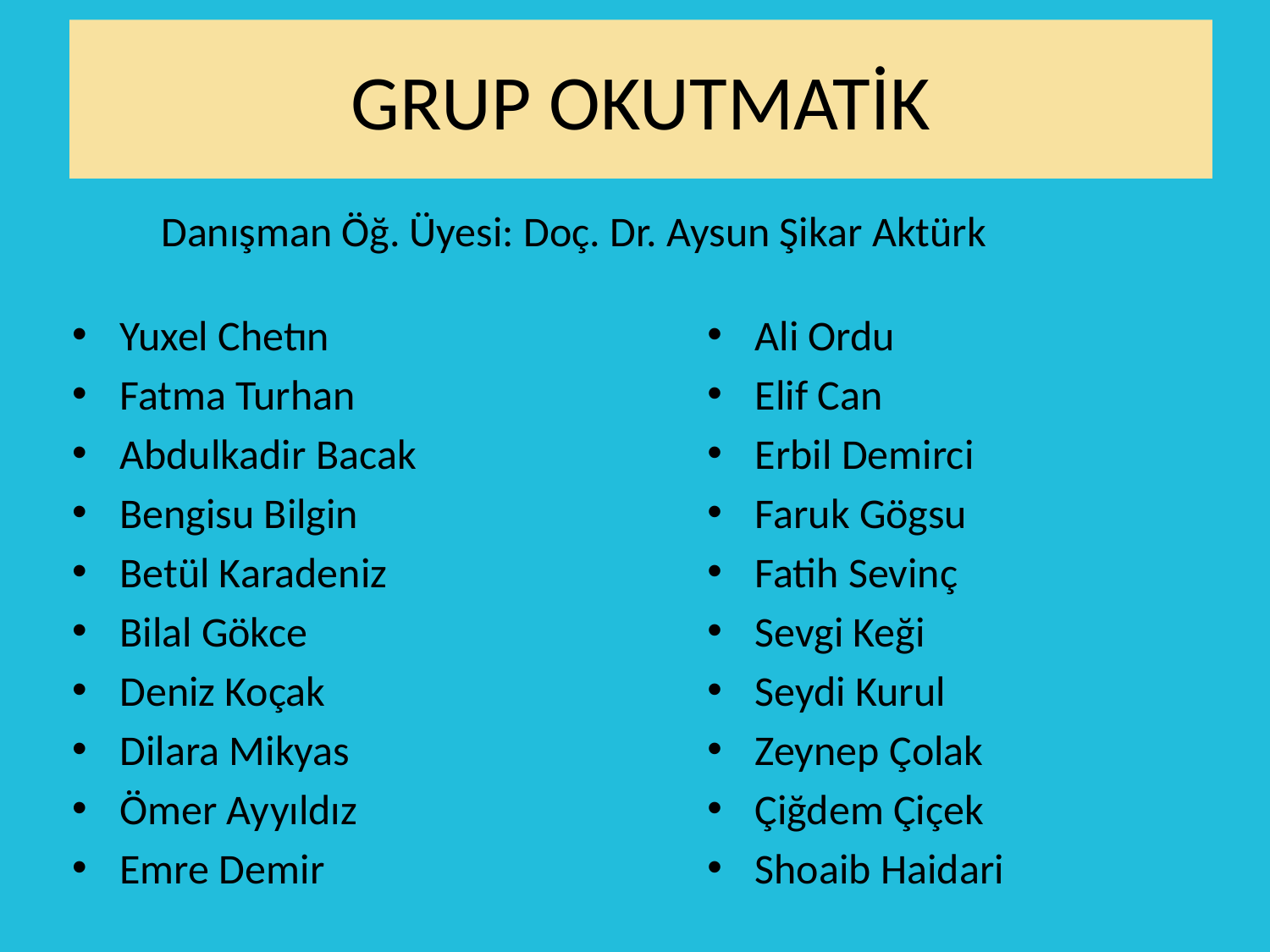

# GRUP OKUTMATİK
Danışman Öğ. Üyesi: Doç. Dr. Aysun Şikar Aktürk
Yuxel Chetın
Fatma Turhan
Abdulkadir Bacak
Bengisu Bilgin
Betül Karadeniz
Bilal Gökce
Deniz Koçak
Dilara Mikyas
Ömer Ayyıldız
Emre Demir
Ali Ordu
Elif Can
Erbil Demirci
Faruk Gögsu
Fatih Sevinç
Sevgi Keği
Seydi Kurul
Zeynep Çolak
Çiğdem Çiçek
Shoaib Haidari